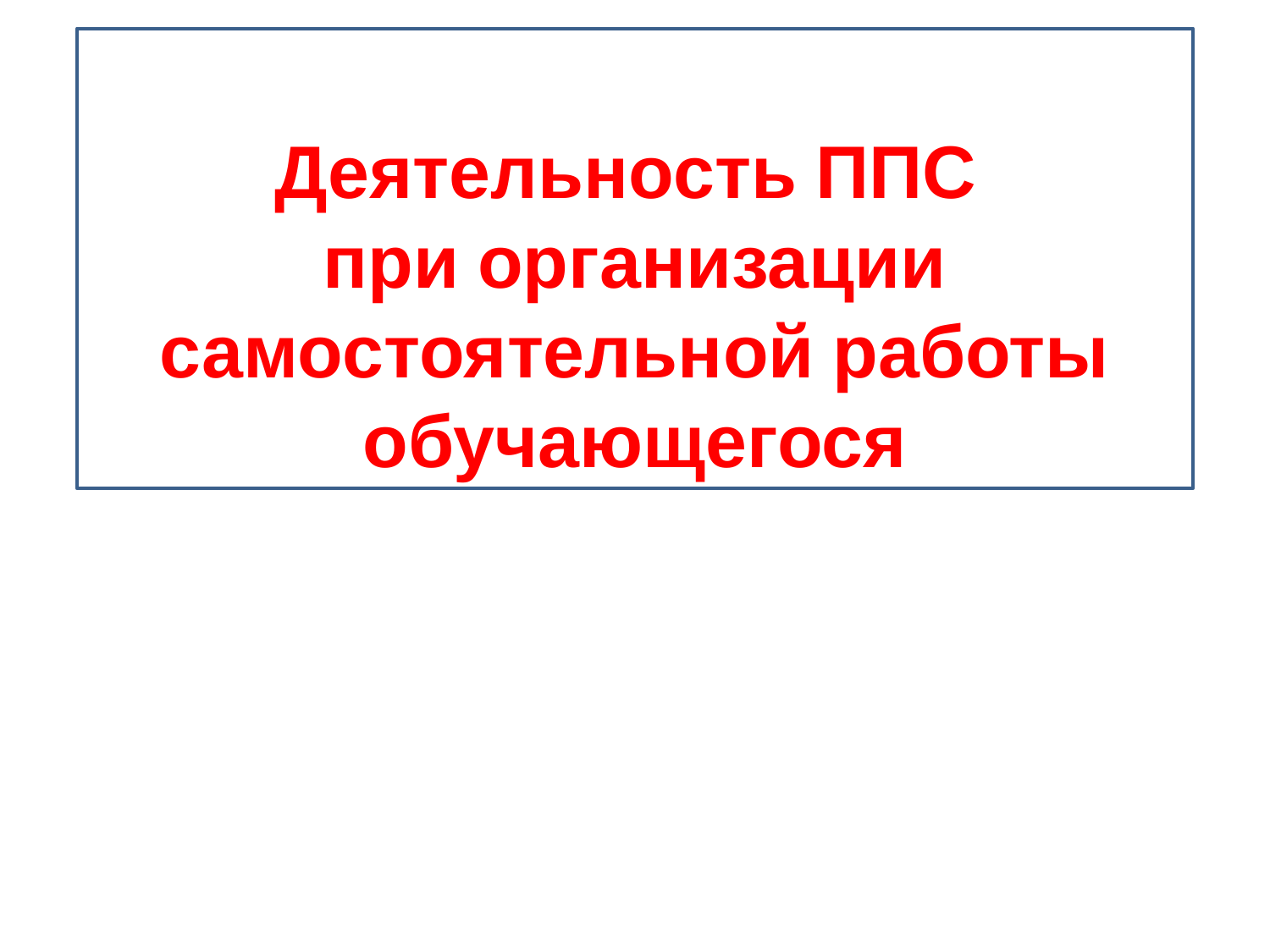

# Деятельность ППС при организации самостоятельной работы обучающегося